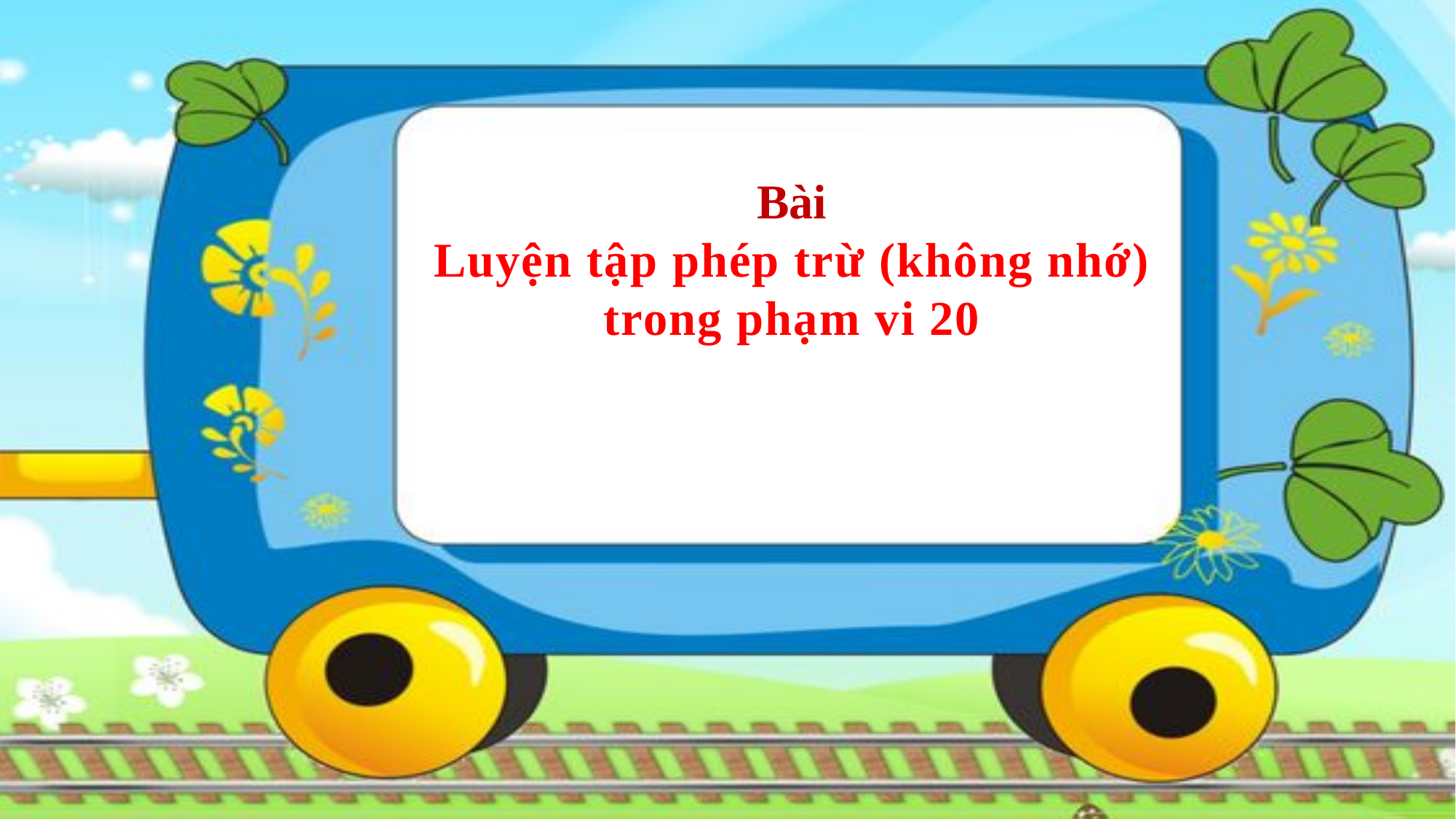

Bài
Luyện tập phép trừ (không nhớ)
trong phạm vi 20